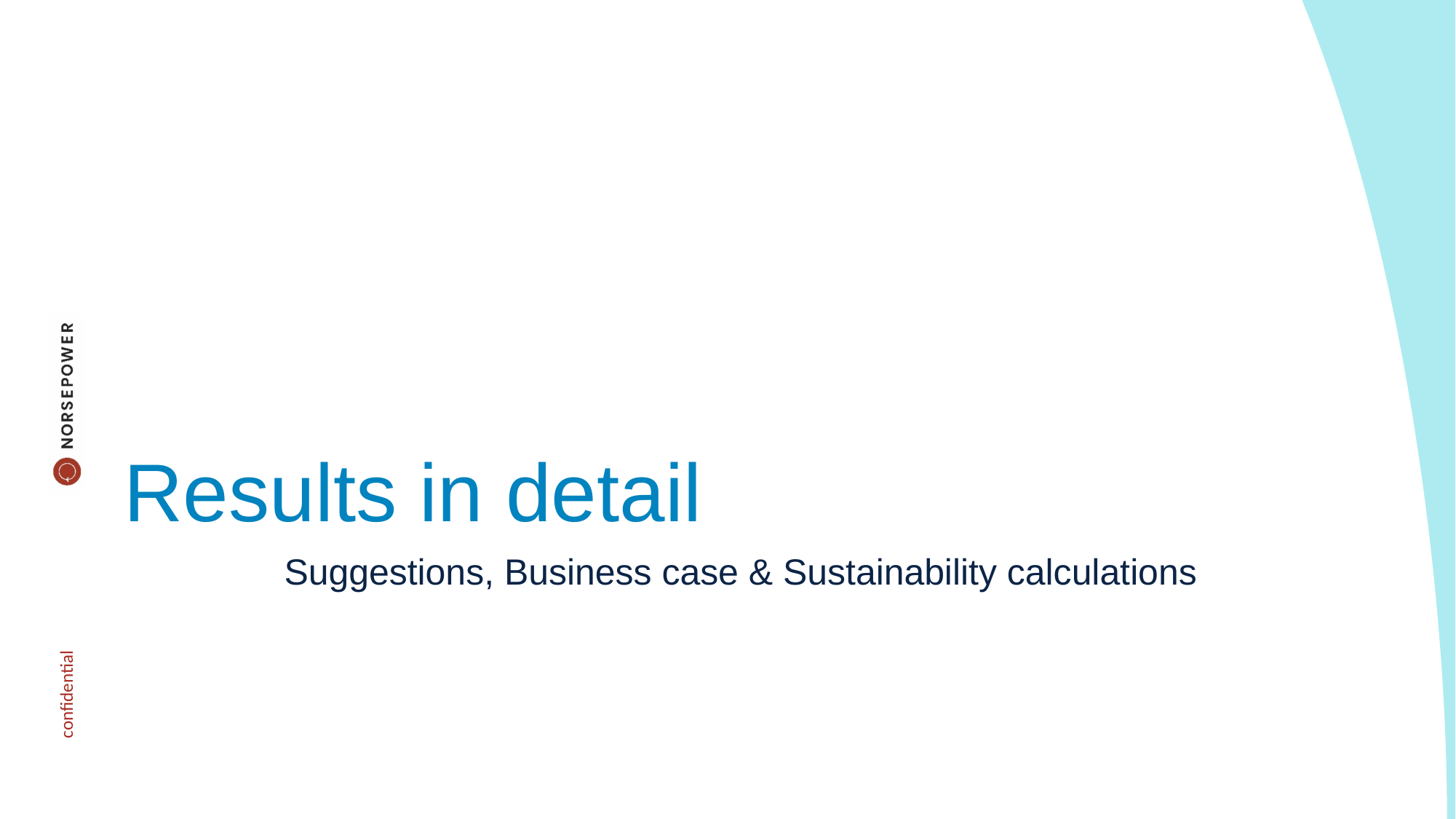

# Results in detail
Suggestions, Business case & Sustainability calculations